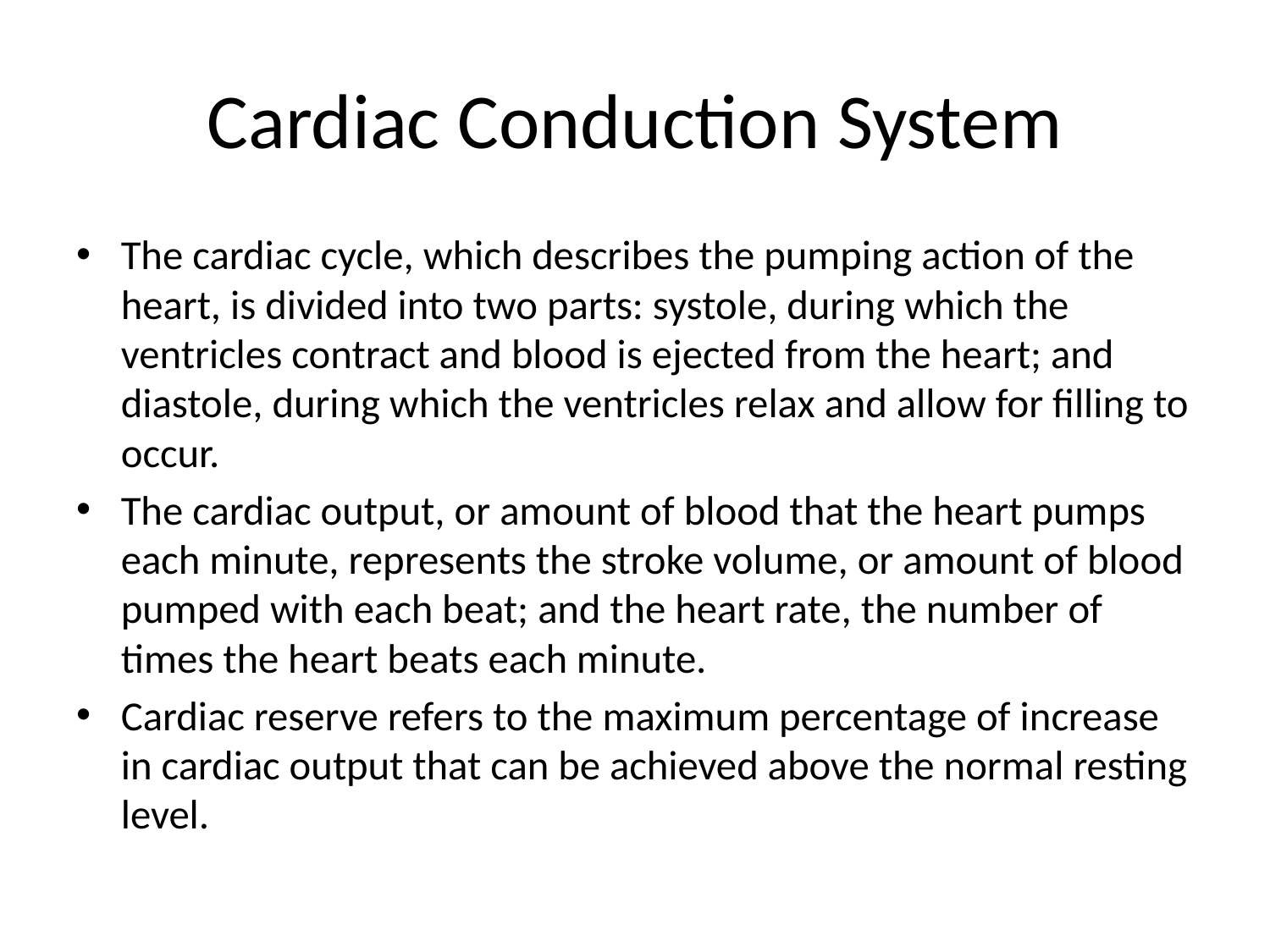

# Cardiac Conduction System
The cardiac cycle, which describes the pumping action of the heart, is divided into two parts: systole, during which the ventricles contract and blood is ejected from the heart; and diastole, during which the ventricles relax and allow for filling to occur.
The cardiac output, or amount of blood that the heart pumps each minute, represents the stroke volume, or amount of blood pumped with each beat; and the heart rate, the number of times the heart beats each minute.
Cardiac reserve refers to the maximum percentage of increase in cardiac output that can be achieved above the normal resting level.